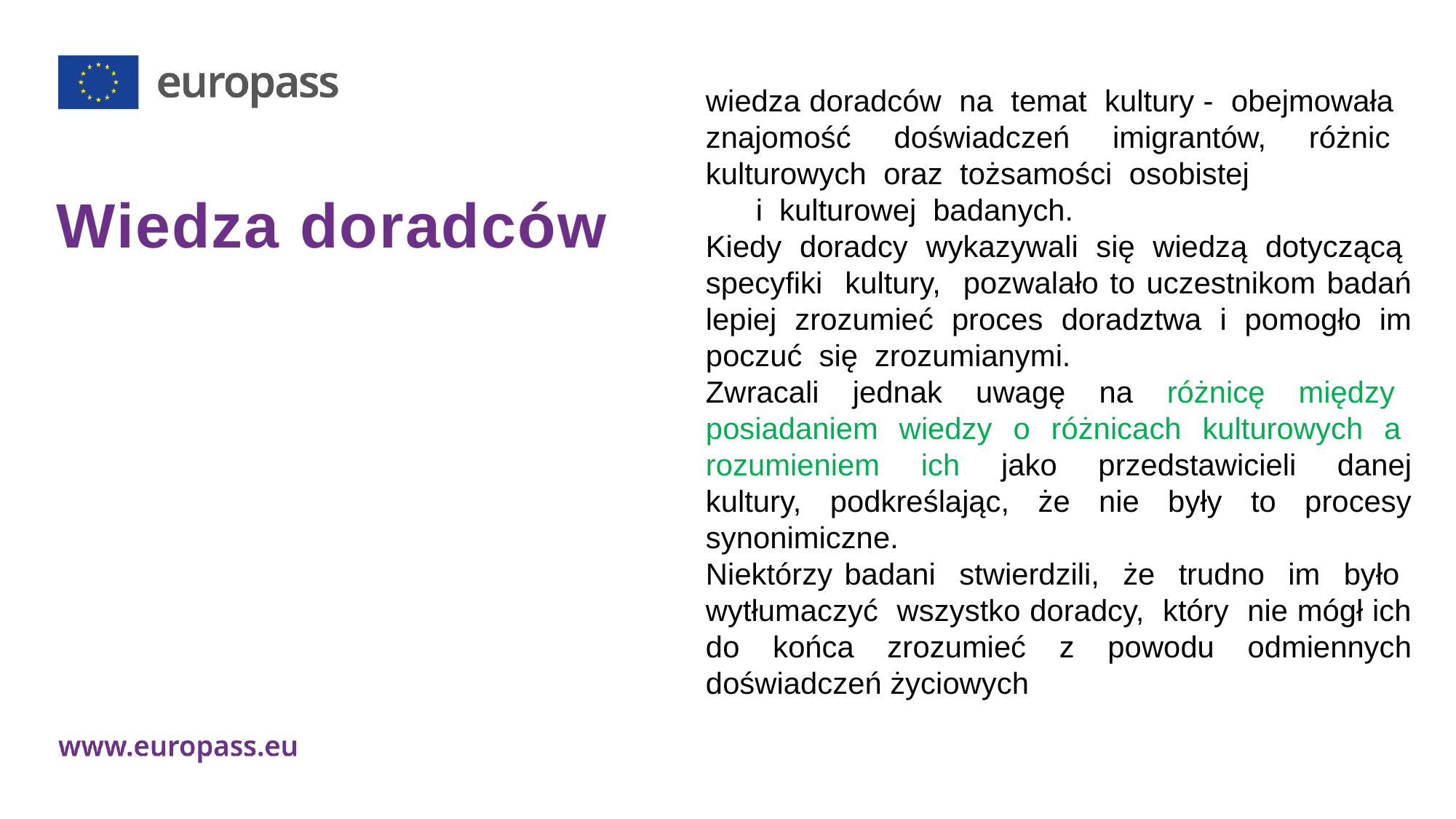

wiedza doradców  na  temat  kultury -  obejmowała   znajomość  doświadczeń  imigrantów,  różnic  kulturowych  oraz  tożsamości  osobistej                          i  kulturowej  badanych.
Kiedy  doradcy  wykazywali  się  wiedzą  dotyczącą  specyfiki  kultury,  pozwalało to uczestnikom badań lepiej zrozumieć proces doradztwa i pomogło im poczuć  się  zrozumianymi.
Zwracali  jednak  uwagę  na  różnicę  między  posiadaniem  wiedzy  o  różnicach  kulturowych  a  rozumieniem  ich  jako  przedstawicieli  danej kultury, podkreślając, że nie były to procesy synonimiczne.
Niektórzy badani  stwierdzili,  że  trudno  im  było  wytłumaczyć  wszystko doradcy,  który  nie mógł ich do końca zrozumieć z powodu odmiennych doświadczeń życiowych
# Wiedza doradców